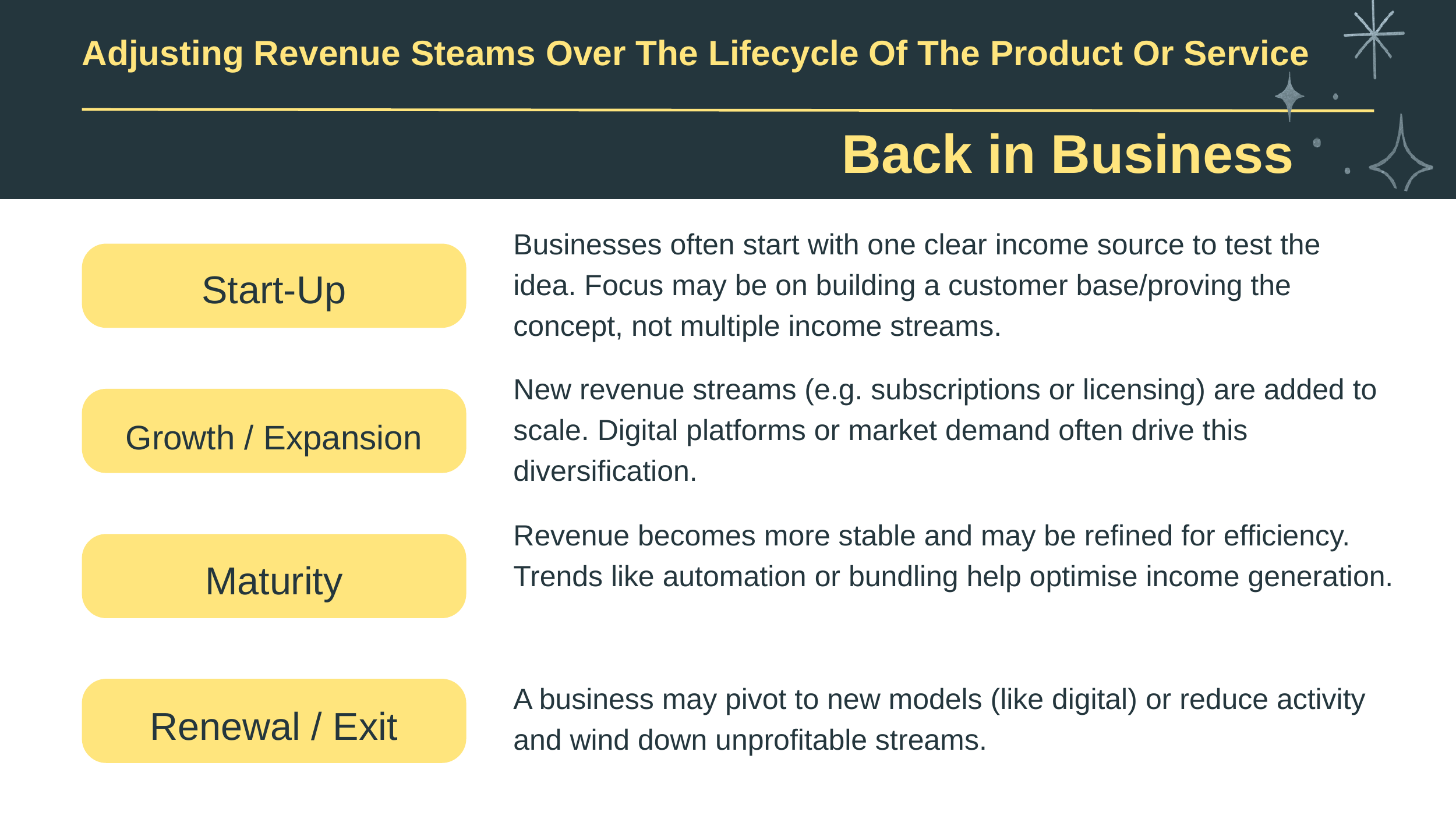

Adjusting Revenue Steams Over The Lifecycle Of The Product Or Service
Back in Business

Businesses often start with one clear income source to test the idea. Focus may be on building a customer base/proving the concept, not multiple income streams.

Start-Up
New revenue streams (e.g. subscriptions or licensing) are added to scale. Digital platforms or market demand often drive this diversification.

Growth / Expansion
Revenue becomes more stable and may be refined for efficiency.
Trends like automation or bundling help optimise income generation.

Maturity
A business may pivot to new models (like digital) or reduce activity and wind down unprofitable streams.

Renewal / Exit